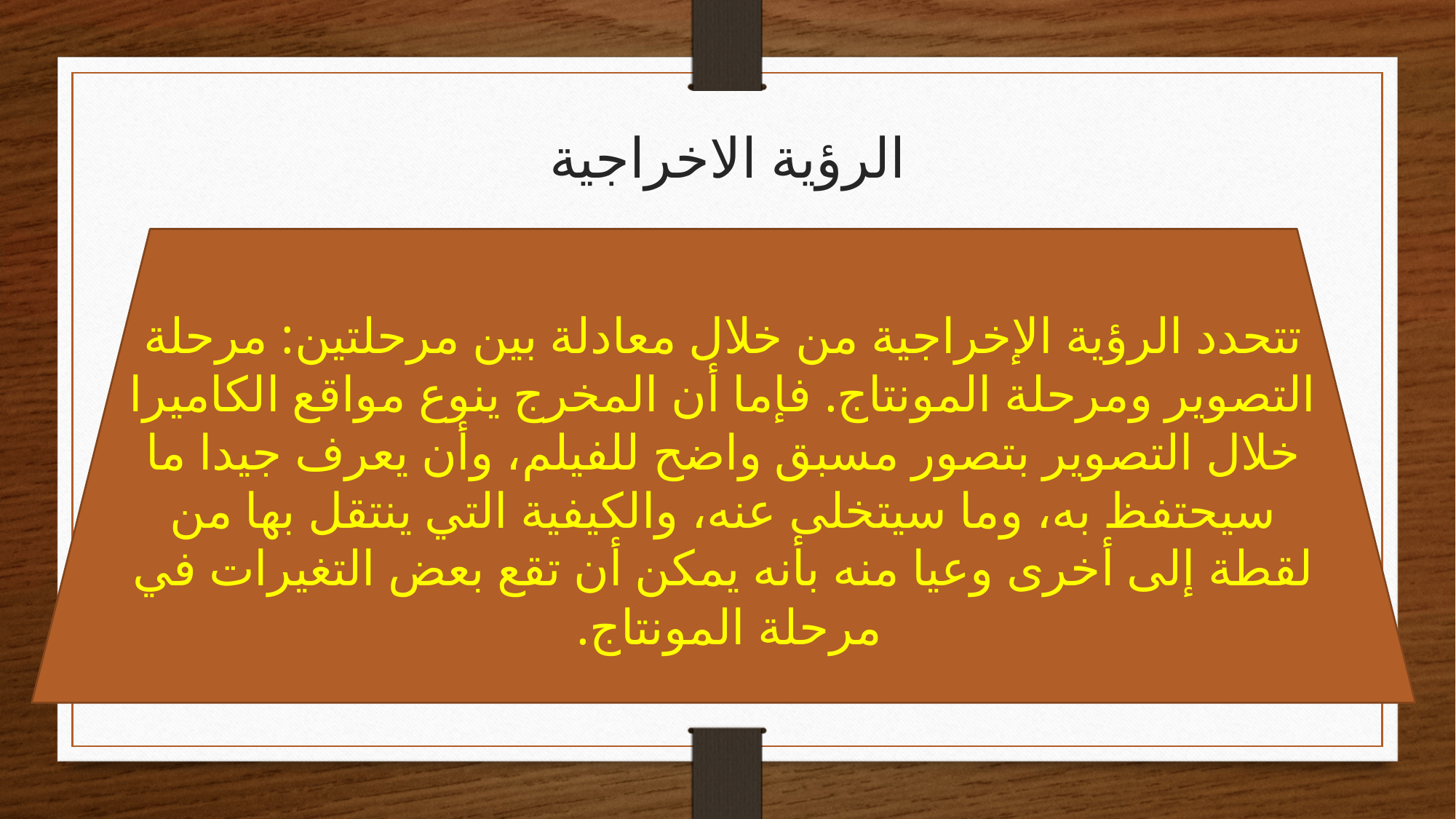

# الرؤية الاخراجية

تتحدد الرؤية الإخراجية من خلال معادلة بين مرحلتين: مرحلة التصوير ومرحلة المونتاج. فإما أن المخرج ينوع مواقع الكاميرا خلال التصوير بتصور مسبق واضح للفيلم، وأن يعرف جيدا ما سيحتفظ به، وما سيتخلى عنه، والكيفية التي ينتقل بها من لقطة إلى أخرى وعيا منه بأنه يمكن أن تقع بعض التغيرات في مرحلة المونتاج.